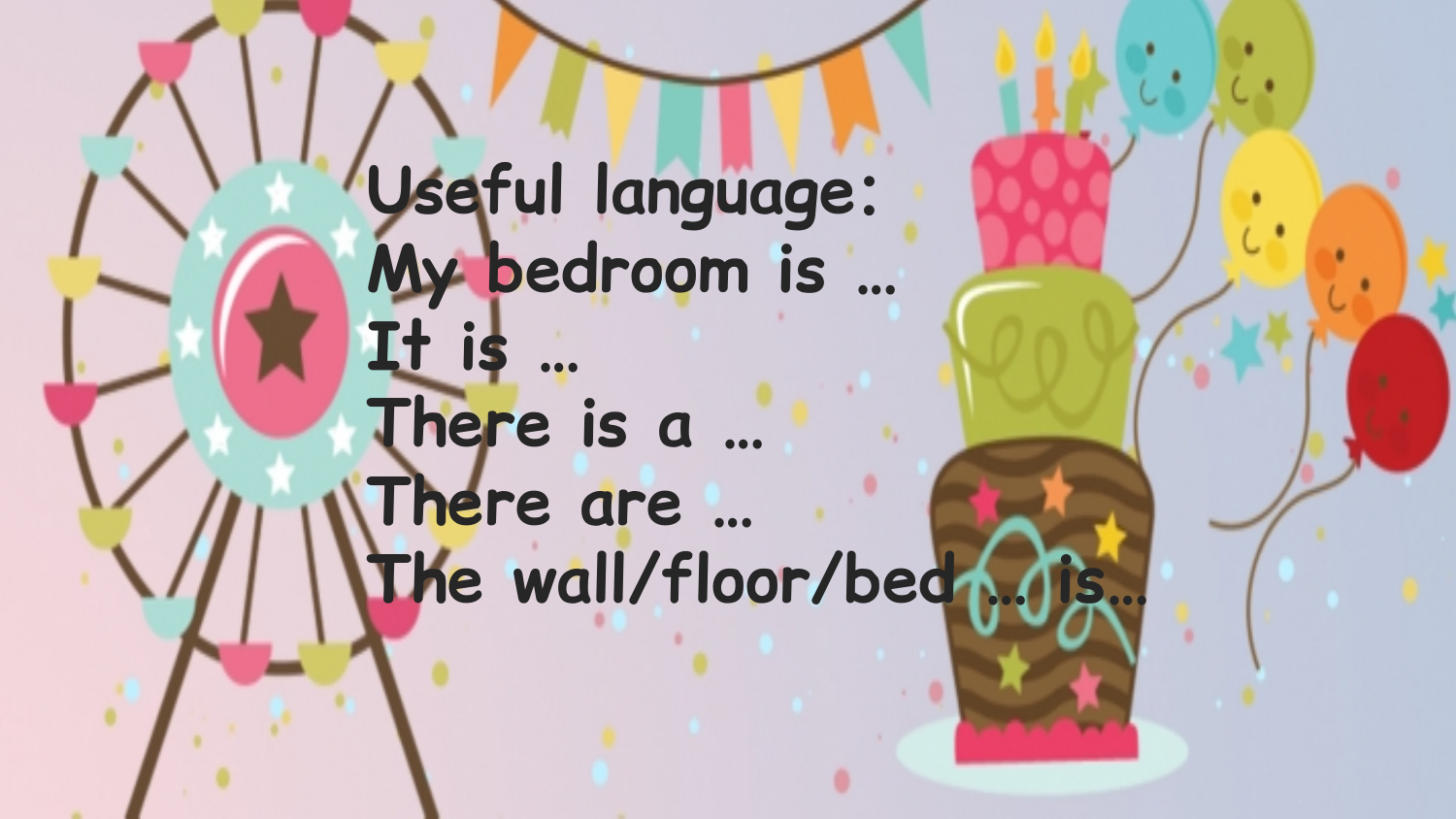

Useful language:
My bedroom is …
It is …
There is a …
There are …
The wall/floor/bed … is…